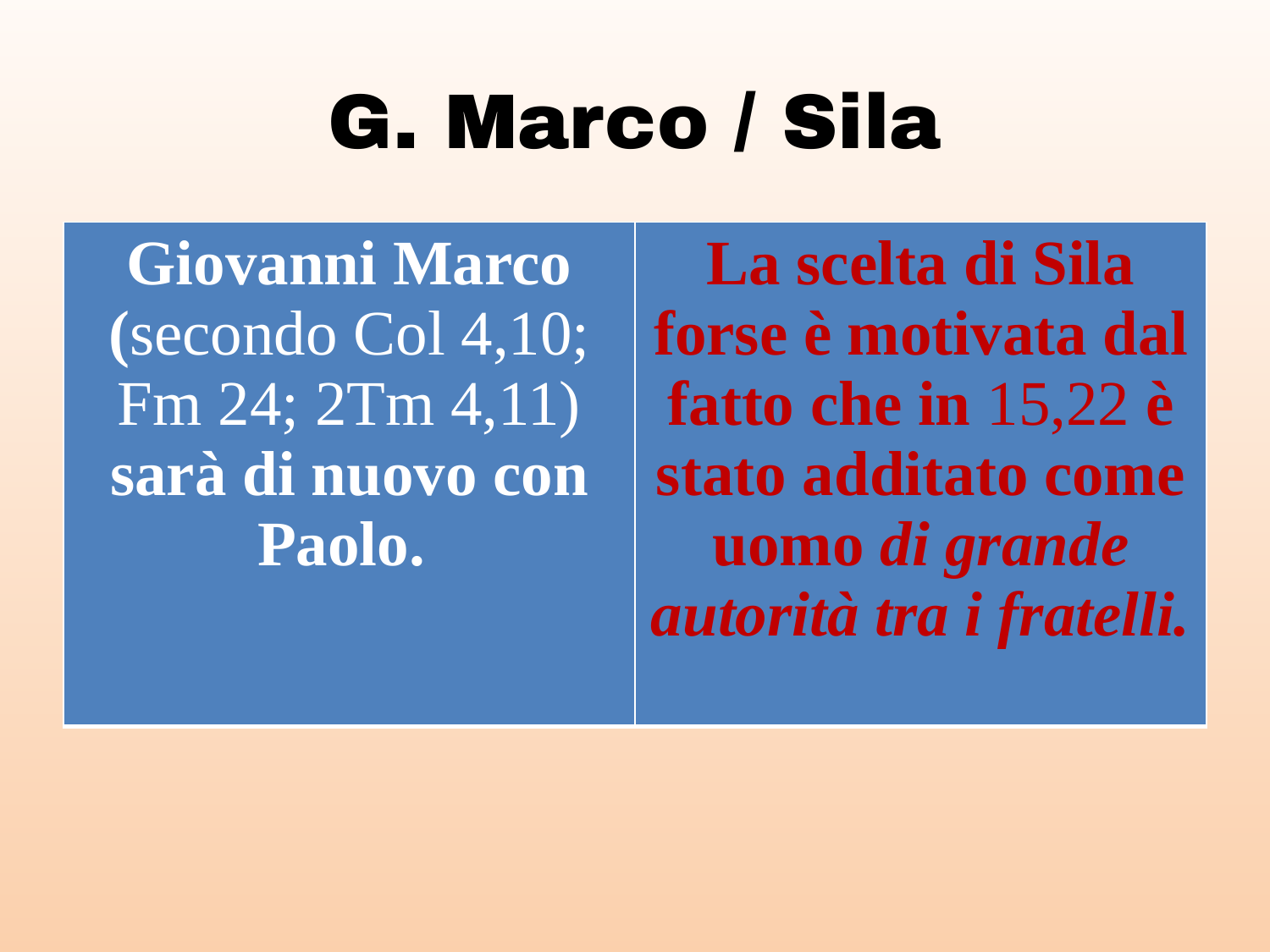

# G. Marco / Sila
| Giovanni Marco (secondo Col 4,10; Fm 24; 2Tm 4,11) sarà di nuovo con Paolo. | La scelta di Sila forse è motivata dal fatto che in 15,22 è stato additato come uomo di grande autorità tra i fratelli. |
| --- | --- |